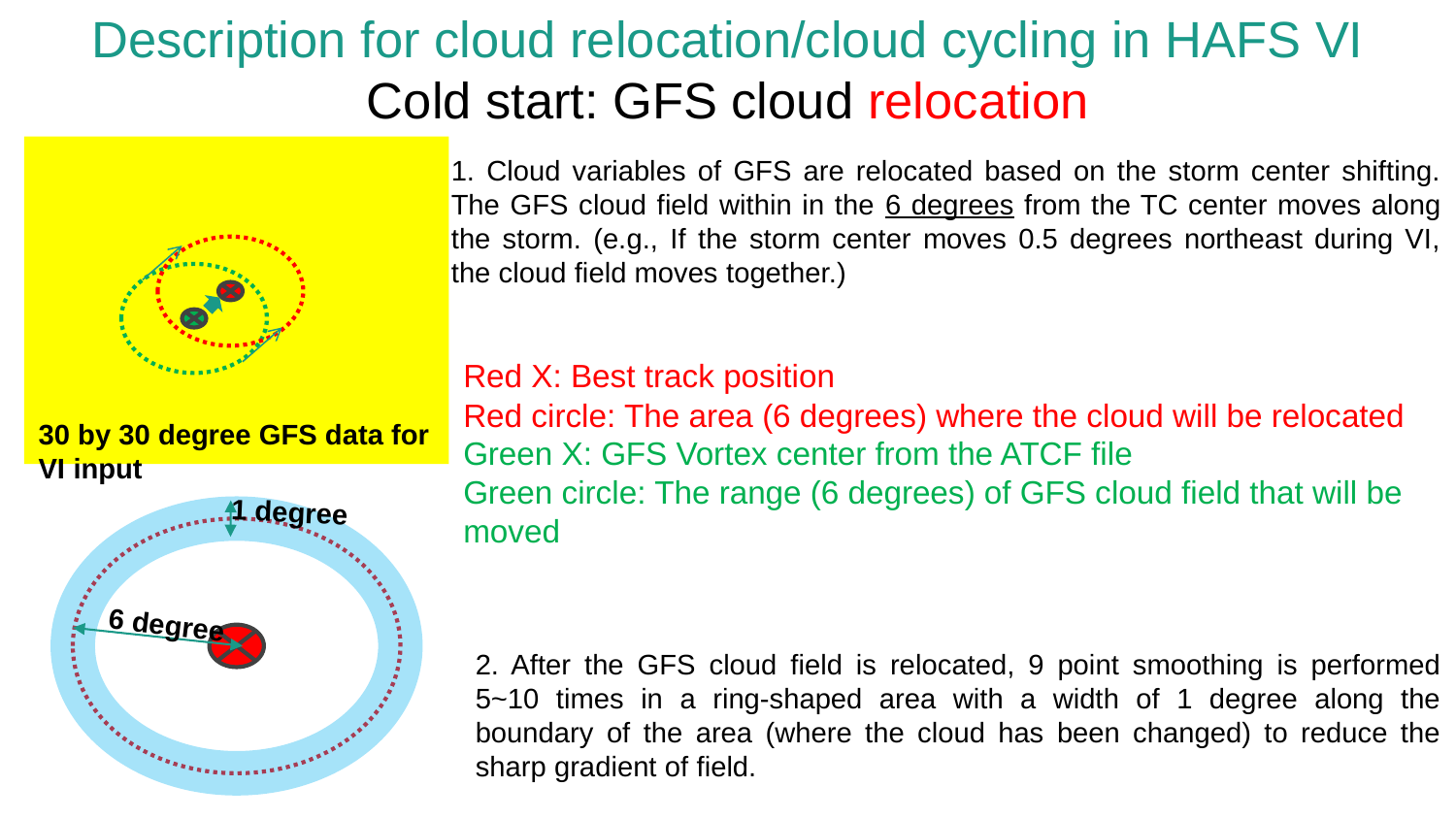

Description for cloud relocation/cloud cycling in HAFS VI
Cold start: GFS cloud relocation

1. Cloud variables of GFS are relocated based on the storm center shifting. The GFS cloud field within in the 6 degrees from the TC center moves along the storm. (e.g., If the storm center moves 0.5 degrees northeast during VI, the cloud field moves together.)

Red X: Best track position
Red circle: The area (6 degrees) where the cloud will be relocated
Green X: GFS Vortex center from the ATCF file
Green circle: The range (6 degrees) of GFS cloud field that will be moved
30 by 30 degree GFS data for VI input
1 degree

6 degree
2. After the GFS cloud field is relocated, 9 point smoothing is performed 5~10 times in a ring-shaped area with a width of 1 degree along the boundary of the area (where the cloud has been changed) to reduce the sharp gradient of field.